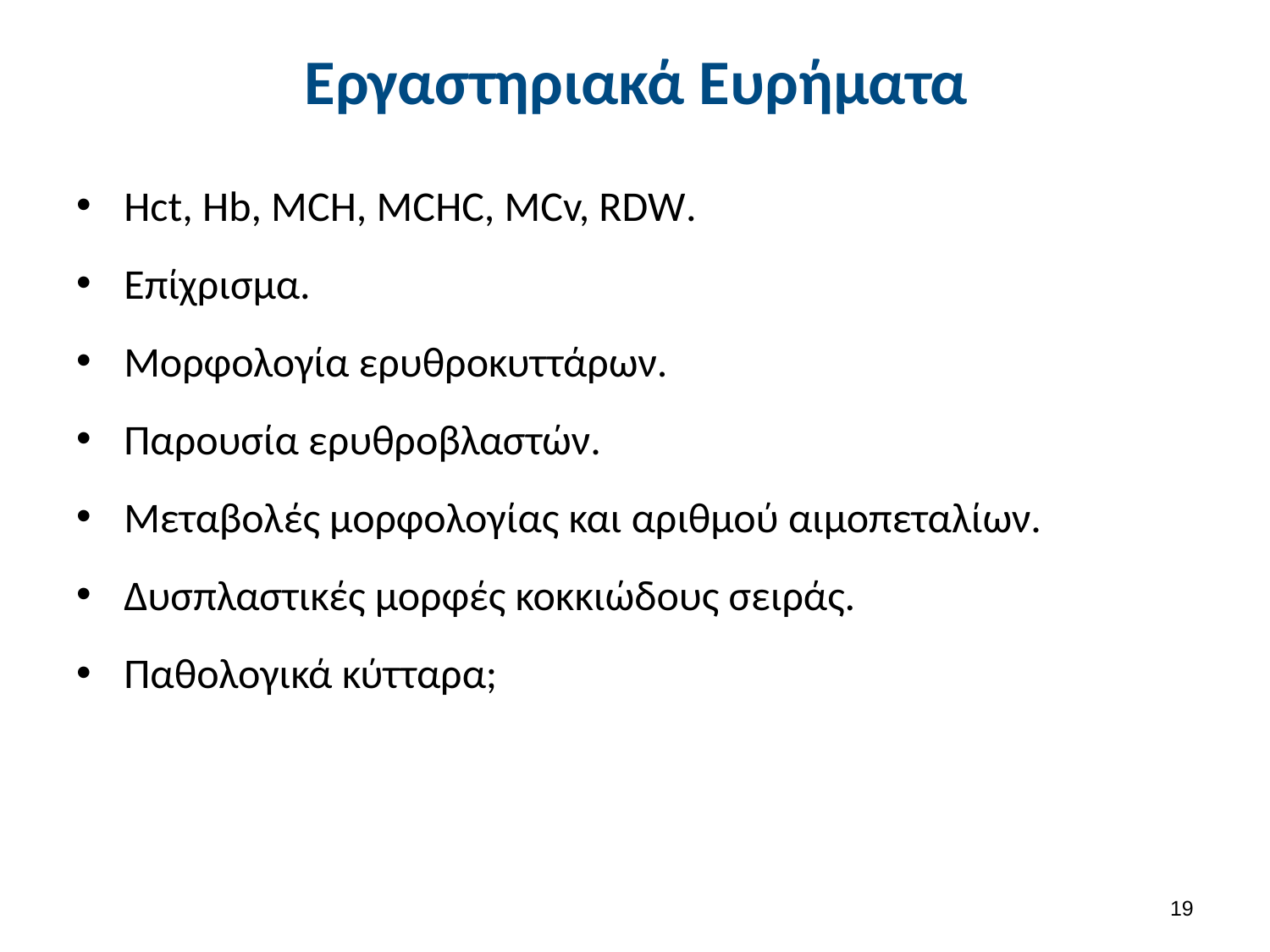

# Εργαστηριακά Ευρήματα
Hct, Hb, MCH, MCHC, MCv, RDW.
Επίχρισμα.
Μορφολογία ερυθροκυττάρων.
Παρουσία ερυθροβλαστών.
Μεταβολές μορφολογίας και αριθμού αιμοπεταλίων.
Δυσπλαστικές μορφές κοκκιώδους σειράς.
Παθολογικά κύτταρα;
19